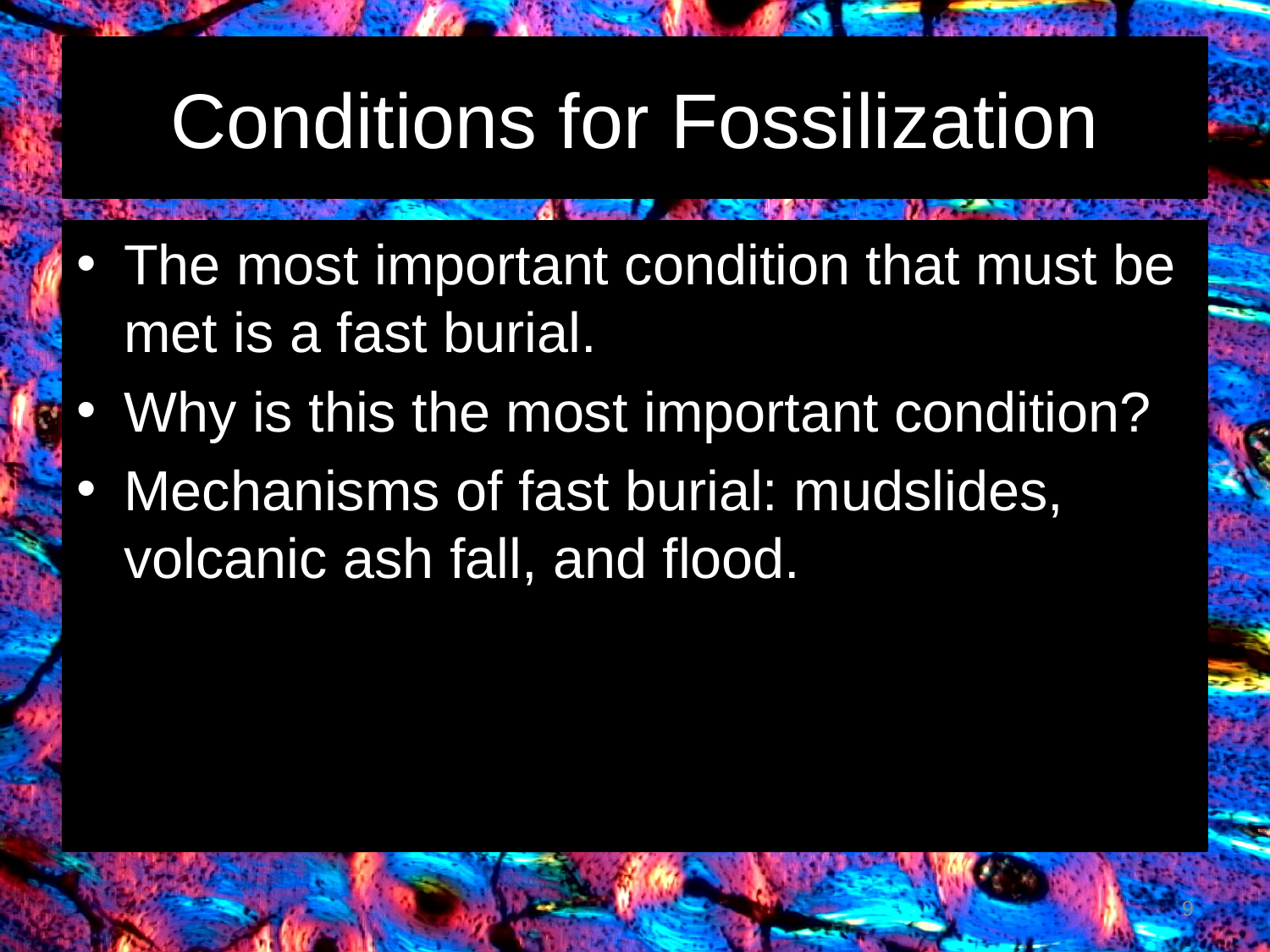

# Conditions for Fossilization
The most important condition that must be met is a fast burial.
Why is this the most important condition?
Mechanisms of fast burial: mudslides, volcanic ash fall, and flood.
9